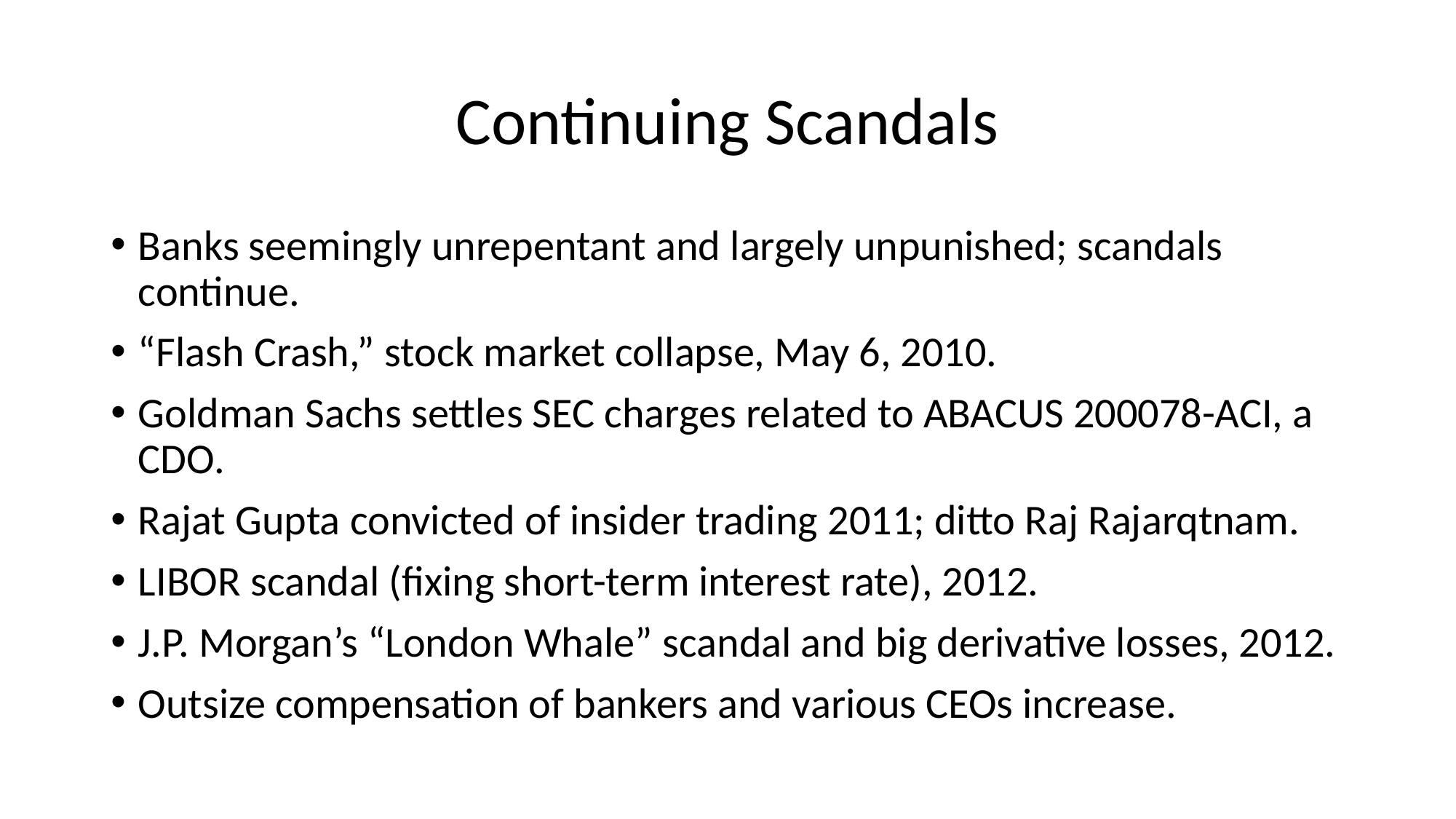

# Continuing Scandals
Banks seemingly unrepentant and largely unpunished; scandals continue.
“Flash Crash,” stock market collapse, May 6, 2010.
Goldman Sachs settles SEC charges related to ABACUS 200078-ACI, a CDO.
Rajat Gupta convicted of insider trading 2011; ditto Raj Rajarqtnam.
LIBOR scandal (fixing short-term interest rate), 2012.
J.P. Morgan’s “London Whale” scandal and big derivative losses, 2012.
Outsize compensation of bankers and various CEOs increase.